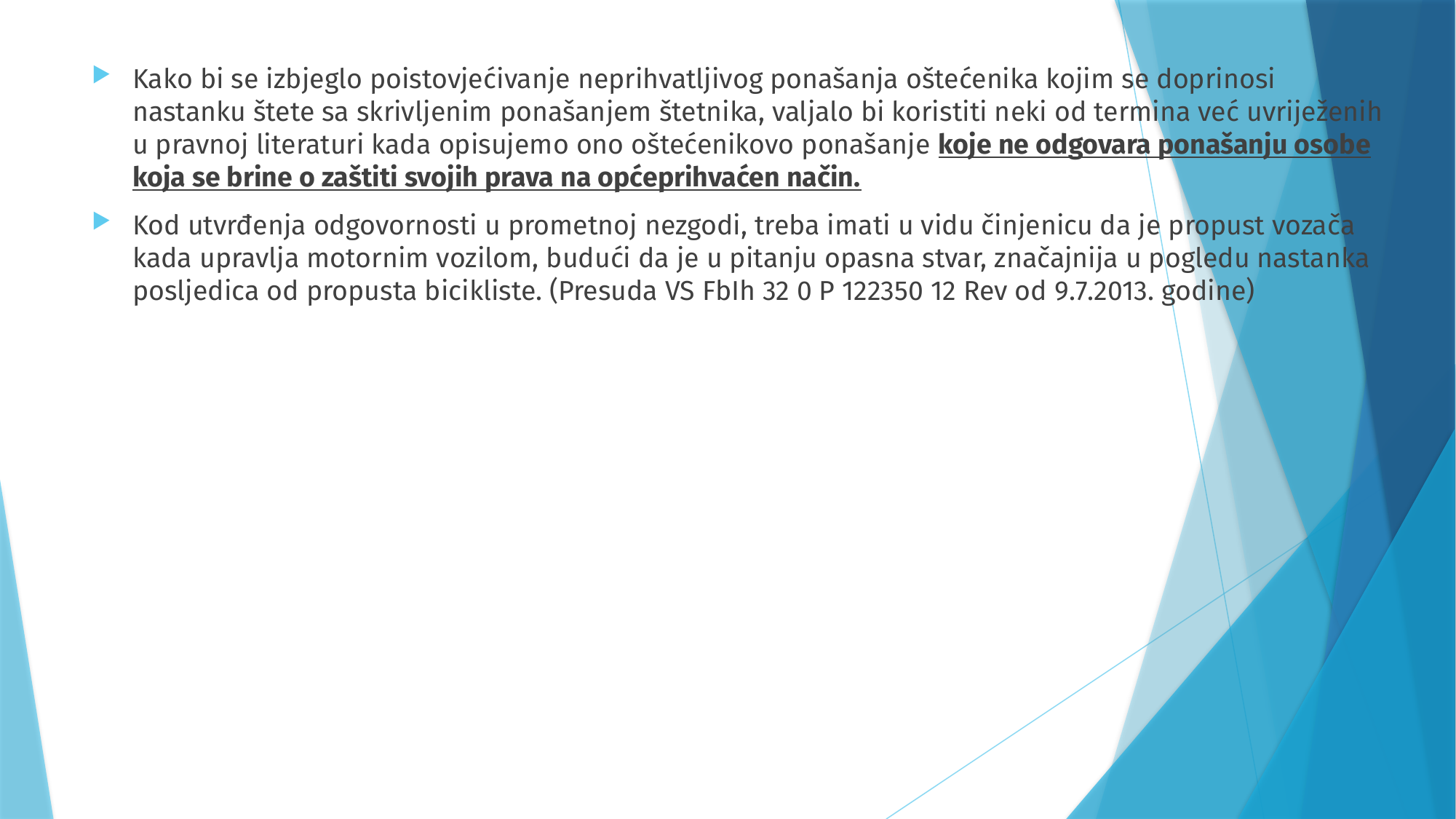

Kako bi se izbjeglo poistovjećivanje neprihvatljivog ponašanja oštećenika kojim se doprinosi nastanku štete sa skrivljenim ponašanjem štetnika, valjalo bi koristiti neki od termina već uvriježenih u pravnoj literaturi kada opisujemo ono oštećenikovo ponašanje koje ne odgovara ponašanju osobe koja se brine o zaštiti svojih prava na općeprihvaćen način.
Kod utvrđenja odgovornosti u prometnoj nezgodi, treba imati u vidu činjenicu da je propust vozača kada upravlja motornim vozilom, budući da je u pitanju opasna stvar, značajnija u pogledu nastanka posljedica od propusta bicikliste. (Presuda VS FbIh 32 0 P 122350 12 Rev od 9.7.2013. godine)